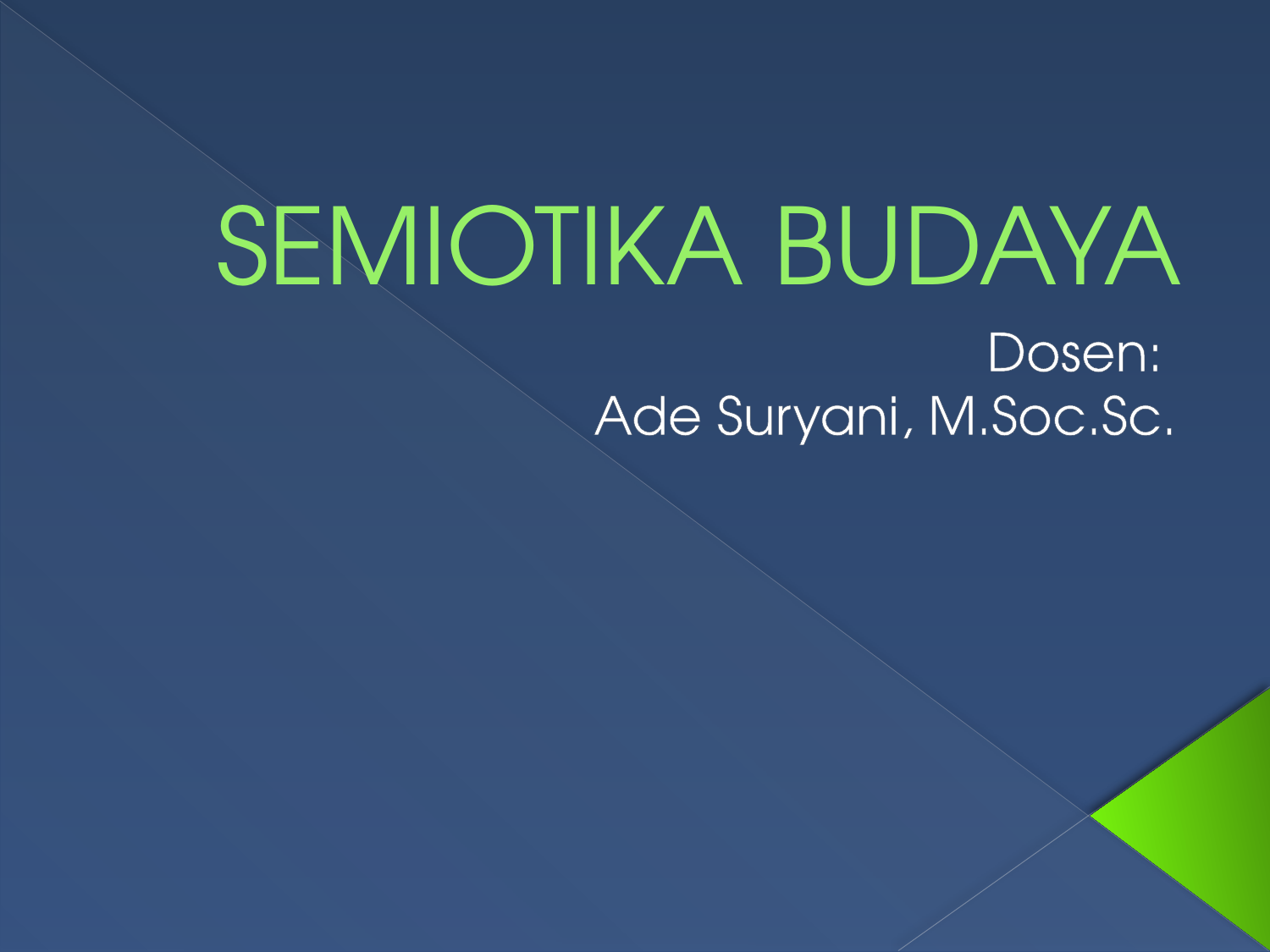

# SEMIOTIKA BUDAYA
Dosen:
Ade Suryani, M.Soc.Sc.